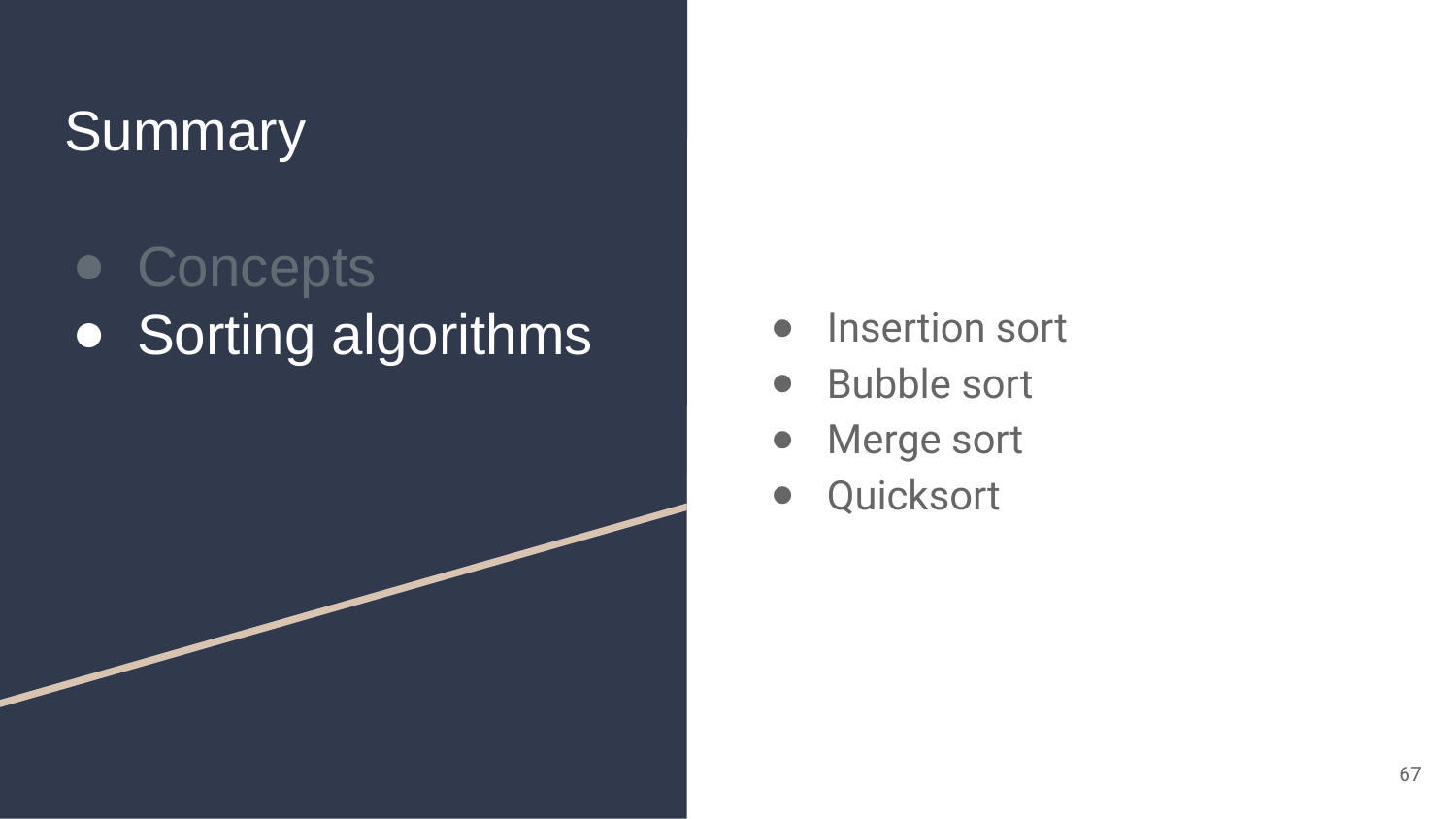

# Summary

Concepts
Sorting algorithms
Insertion sort
Bubble sort
Merge sort
Quicksort
67